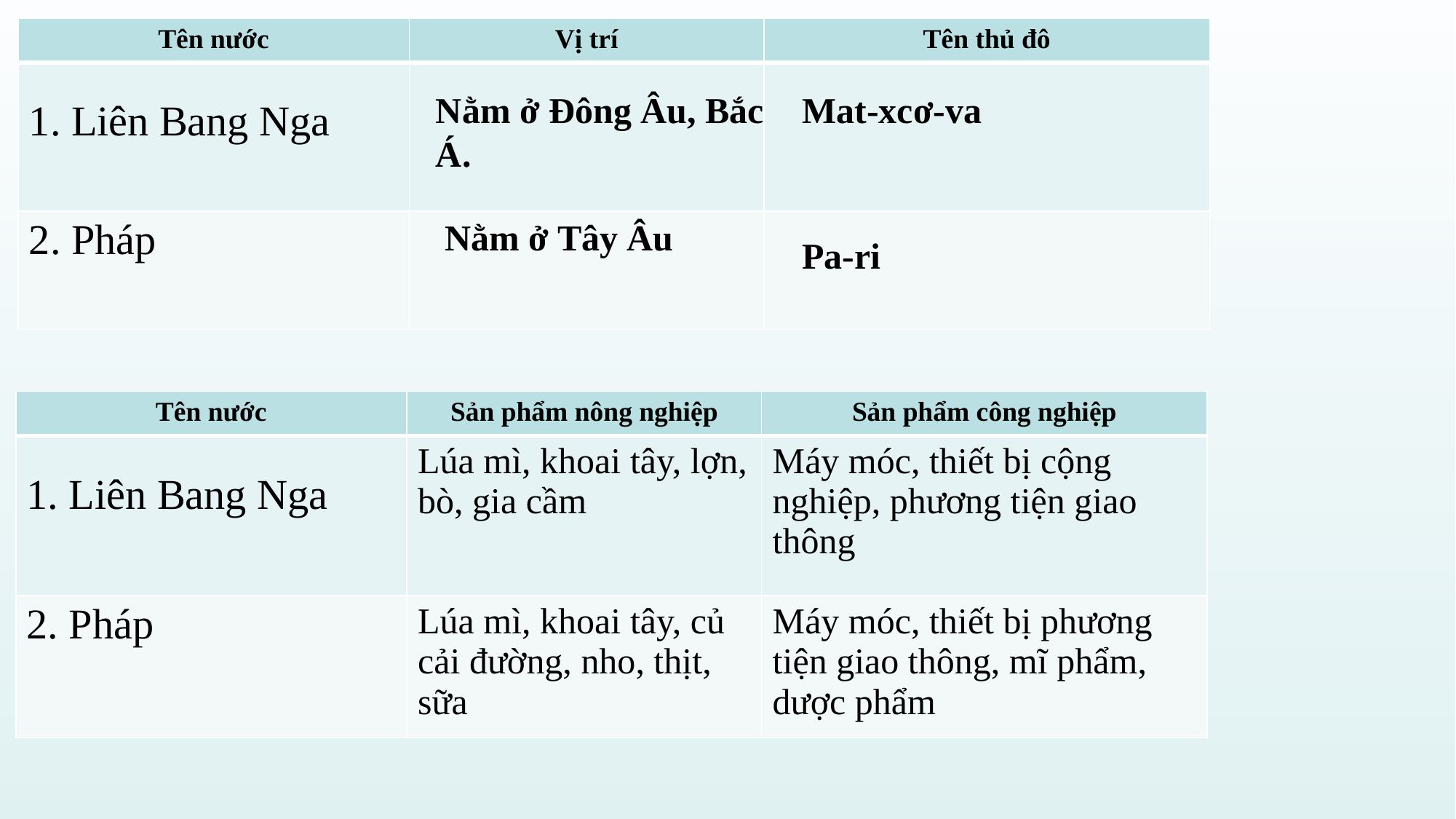

| Tên nước | Vị trí | Tên thủ đô |
| --- | --- | --- |
| 1. Liên Bang Nga |  |  |
| 2. Pháp |  |  |
Mat-xcơ-va
Nằm ở Đông Âu, Bắc Á.
Nằm ở Tây Âu
Pa-ri
| Tên nước | Sản phẩm nông nghiệp | Sản phẩm công nghiệp |
| --- | --- | --- |
| 1. Liên Bang Nga | Lúa mì, khoai tây, lợn, bò, gia cầm | Máy móc, thiết bị cộng nghiệp, phương tiện giao thông |
| 2. Pháp | Lúa mì, khoai tây, củ cải đường, nho, thịt, sữa | Máy móc, thiết bị phương tiện giao thông, mĩ phẩm, dược phẩm |